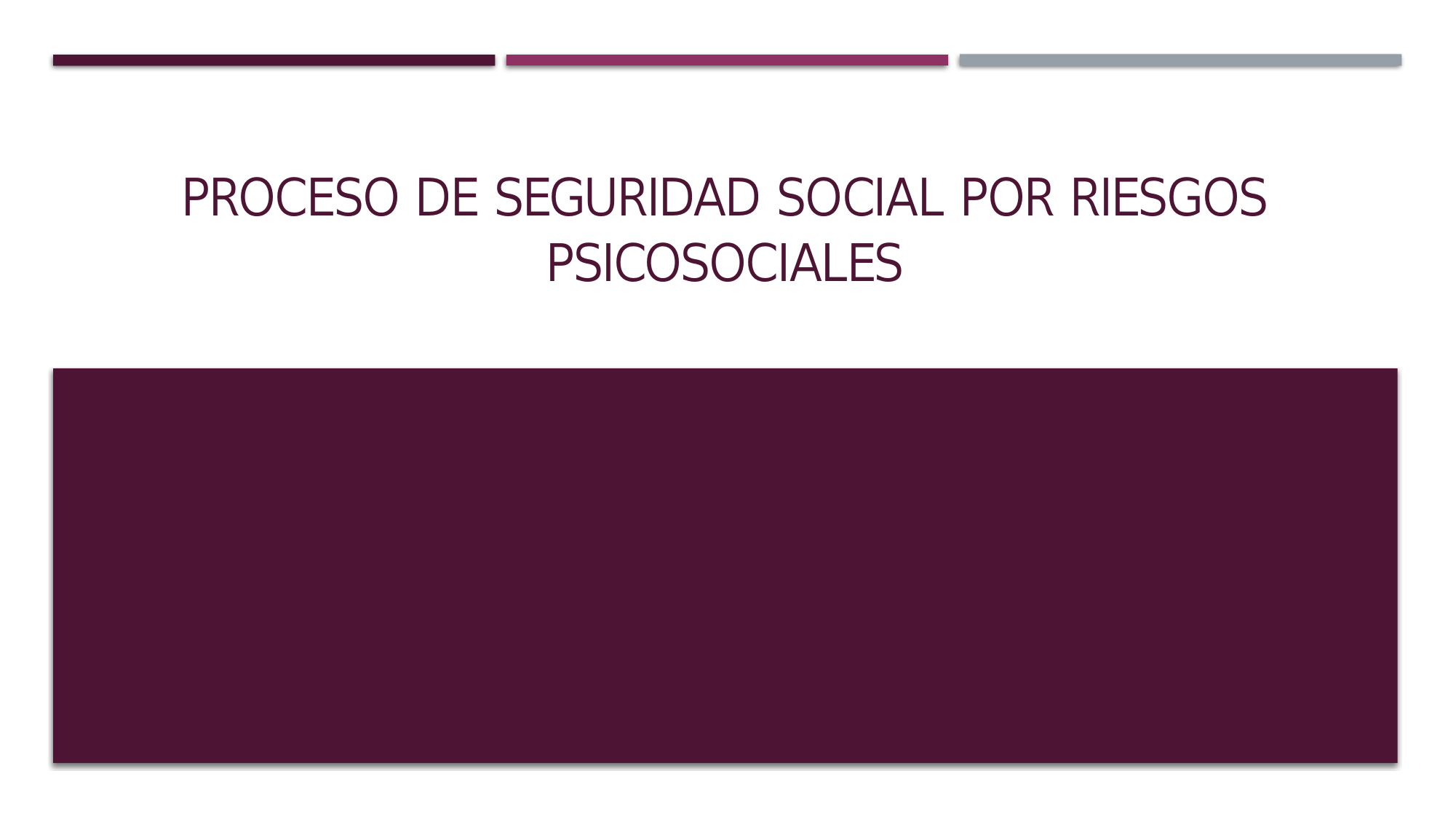

Proceso de seguridad social por riesgos psicosOciales